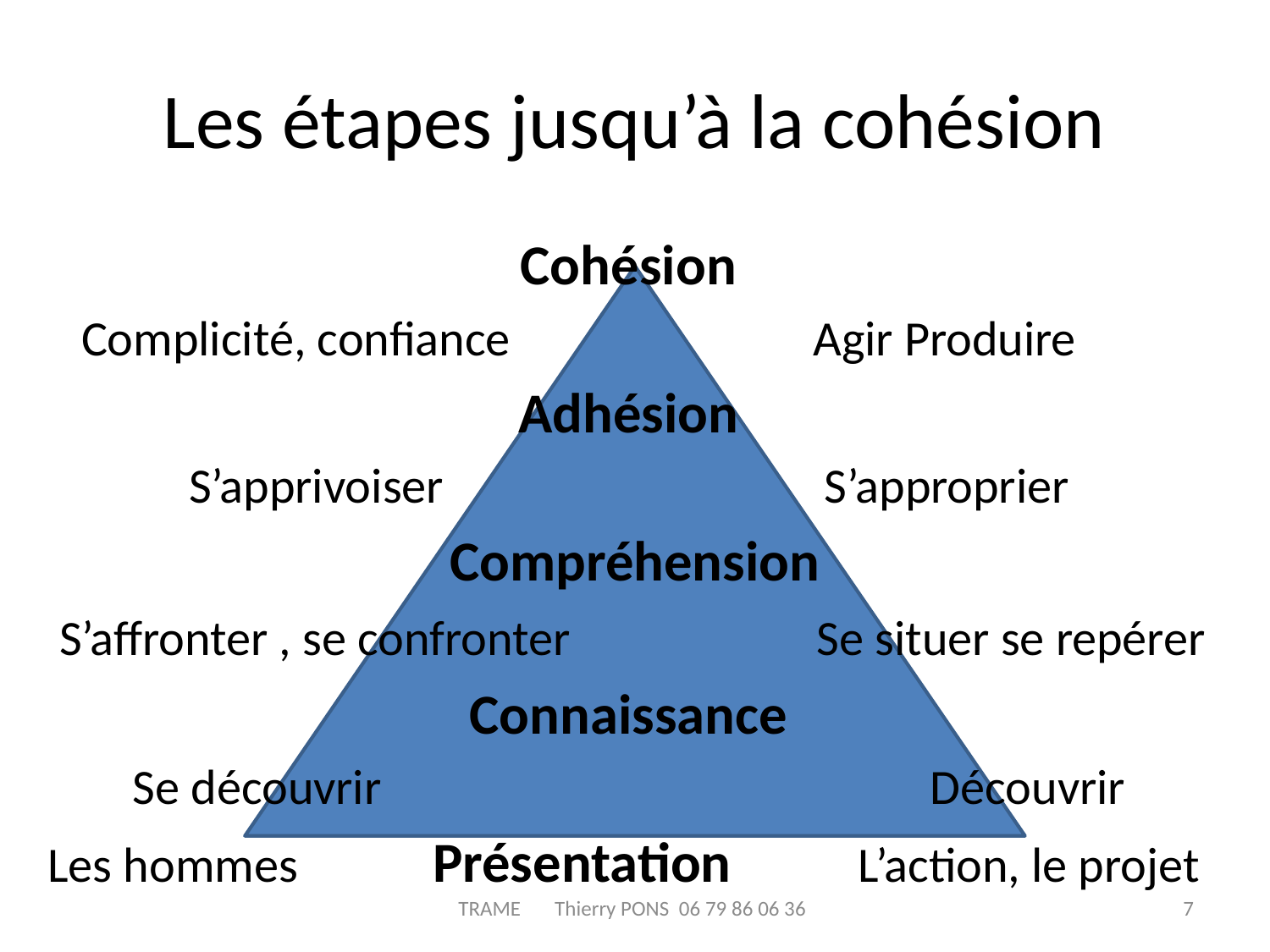

# Les étapes jusqu’à la cohésion
Cohésion
   Complicité, confiance                           Agir Produire
Adhésion
S’apprivoiser                                  S’approprier
Compréhension
 S’affronter , se confronter                      Se situer se repérer
Connaissance
Se découvrir                                                 Découvrir
Les hommes            Présentation          L’action, le projet

TRAME       Thierry PONS  06 79 86 06 36
7